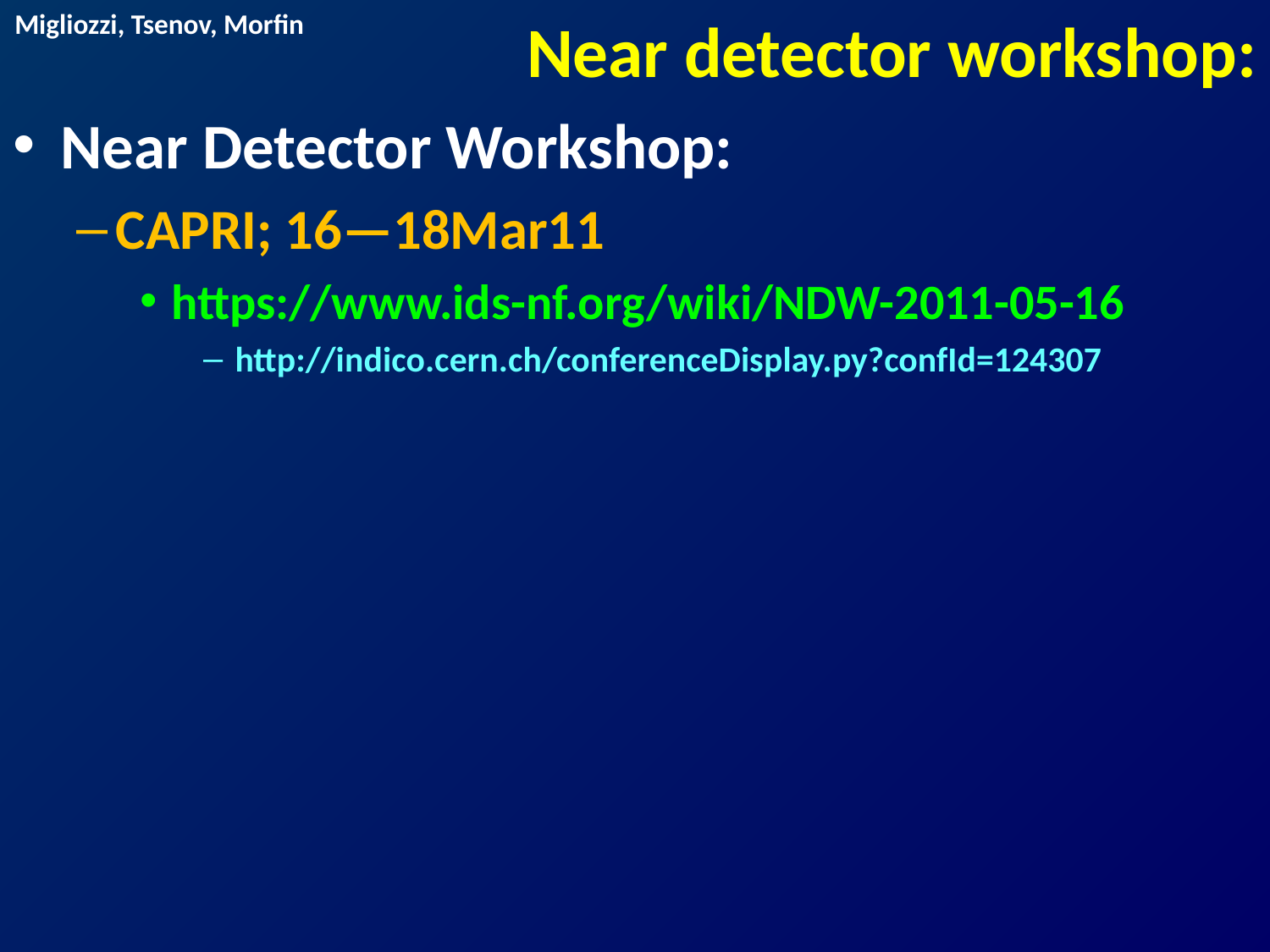

# Near detector workshop:
Migliozzi, Tsenov, Morfin
Near Detector Workshop:
CAPRI; 16—18Mar11
https://www.ids-nf.org/wiki/NDW-2011-05-16
http://indico.cern.ch/conferenceDisplay.py?confId=124307